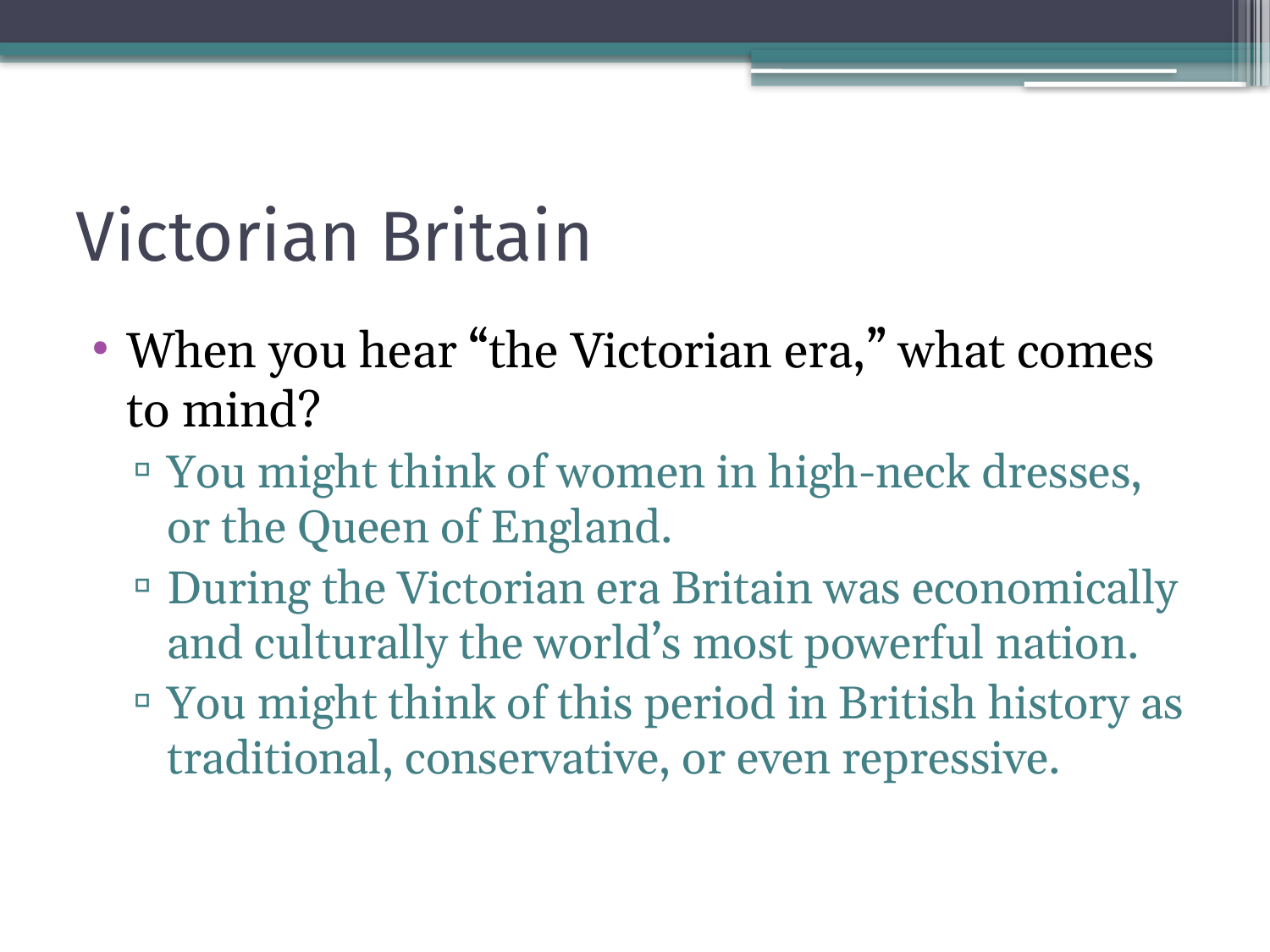

# Victorian Britain
When you hear “the Victorian era,” what comes to mind?
You might think of women in high-neck dresses, or the Queen of England.
During the Victorian era Britain was economically and culturally the world’s most powerful nation.
You might think of this period in British history as traditional, conservative, or even repressive.